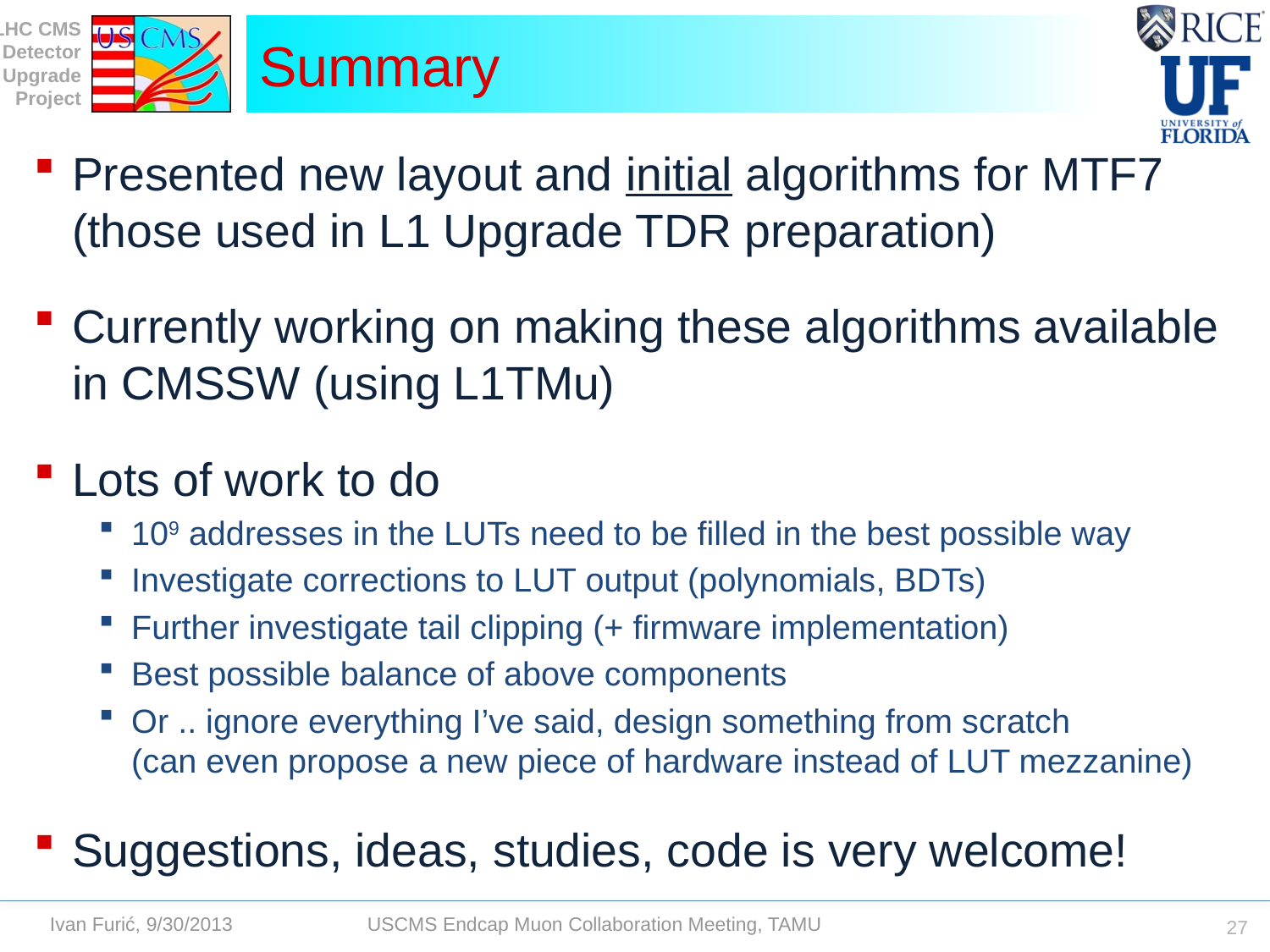

# Summary
Presented new layout and initial algorithms for MTF7
(those used in L1 Upgrade TDR preparation)
Currently working on making these algorithms available in CMSSW (using L1TMu)
Lots of work to do
109 addresses in the LUTs need to be filled in the best possible way
Investigate corrections to LUT output (polynomials, BDTs)
Further investigate tail clipping (+ firmware implementation)
Best possible balance of above components
Or .. ignore everything I’ve said, design something from scratch
(can even propose a new piece of hardware instead of LUT mezzanine)
Suggestions, ideas, studies, code is very welcome!

27